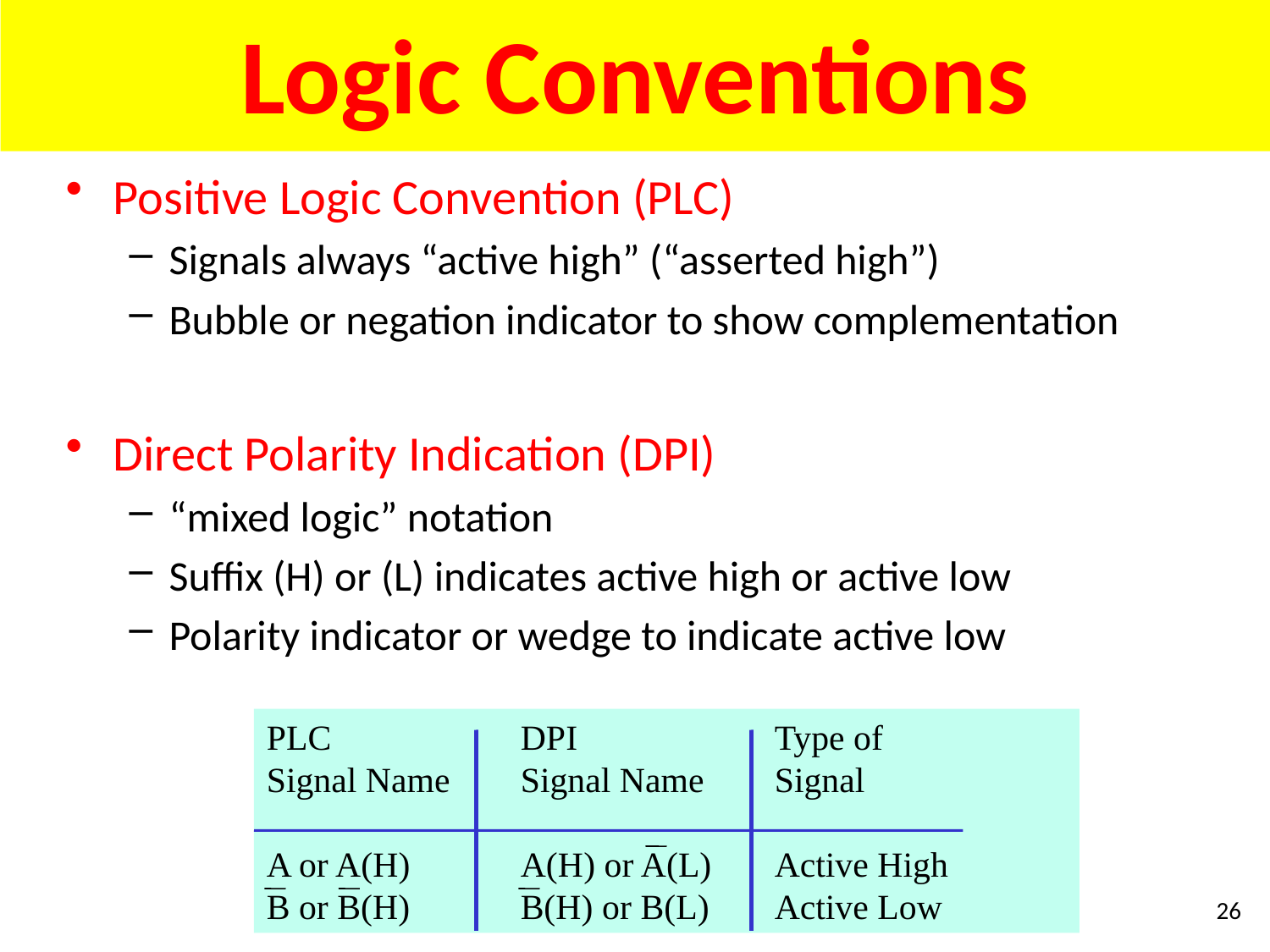

# Logic Conventions
Positive Logic Convention (PLC)
Signals always “active high” (“asserted high”)
Bubble or negation indicator to show complementation

Direct Polarity Indication (DPI)
“mixed logic” notation
Suffix (H) or (L) indicates active high or active low
Polarity indicator or wedge to indicate active low
PLC		DPI		Type of
Signal Name	Signal Name	Signal

A or A(H)	A(H) or A(L)	Active High
B or B(H)	B(H) or B(L)	Active Low

26